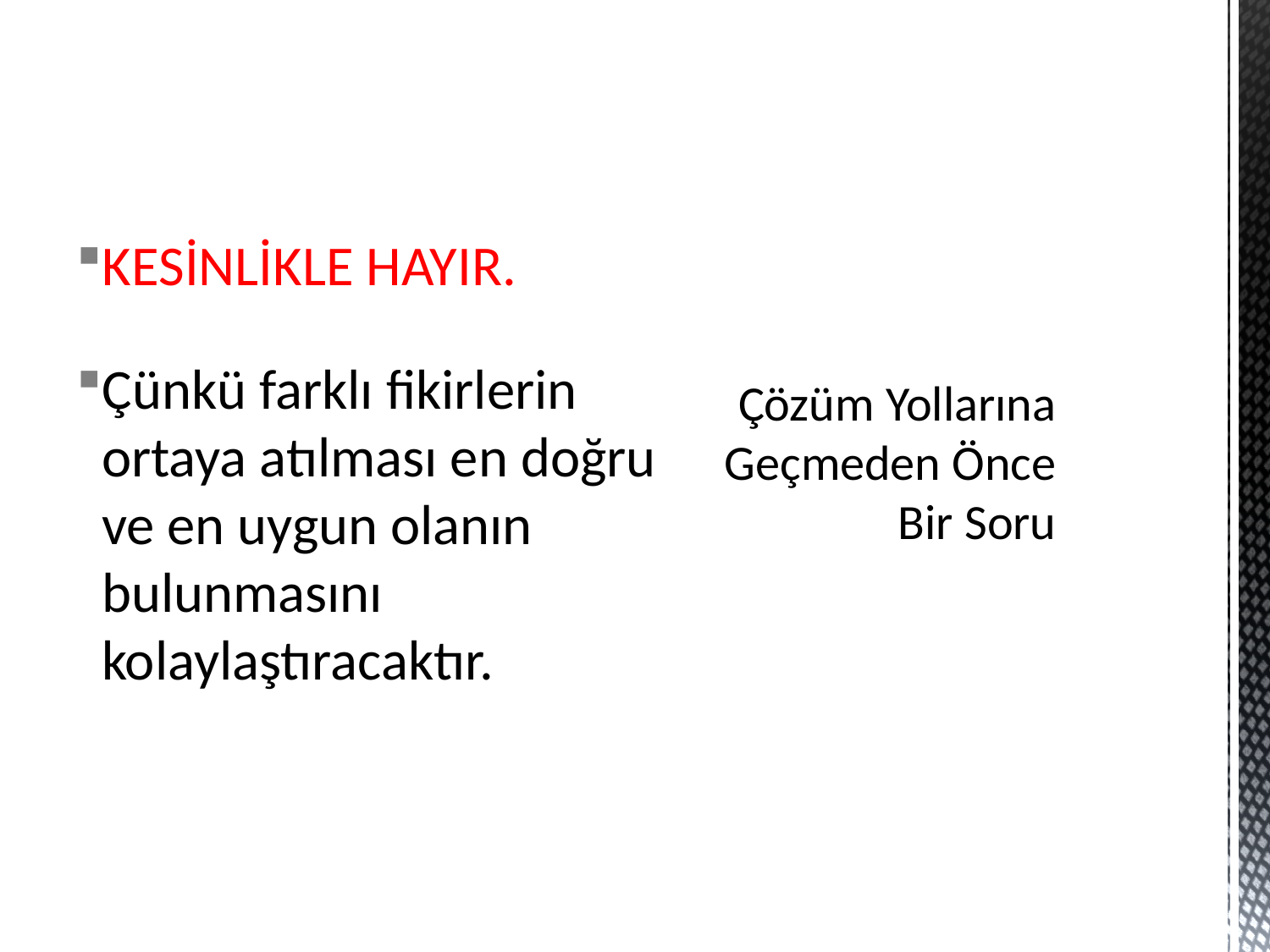

KESİNLİKLE HAYIR.

Çünkü farklı fikirlerin ortaya atılması en doğru ve en uygun olanın bulunmasını kolaylaştıracaktır.
# Çözüm Yollarına Geçmeden Önce Bir Soru